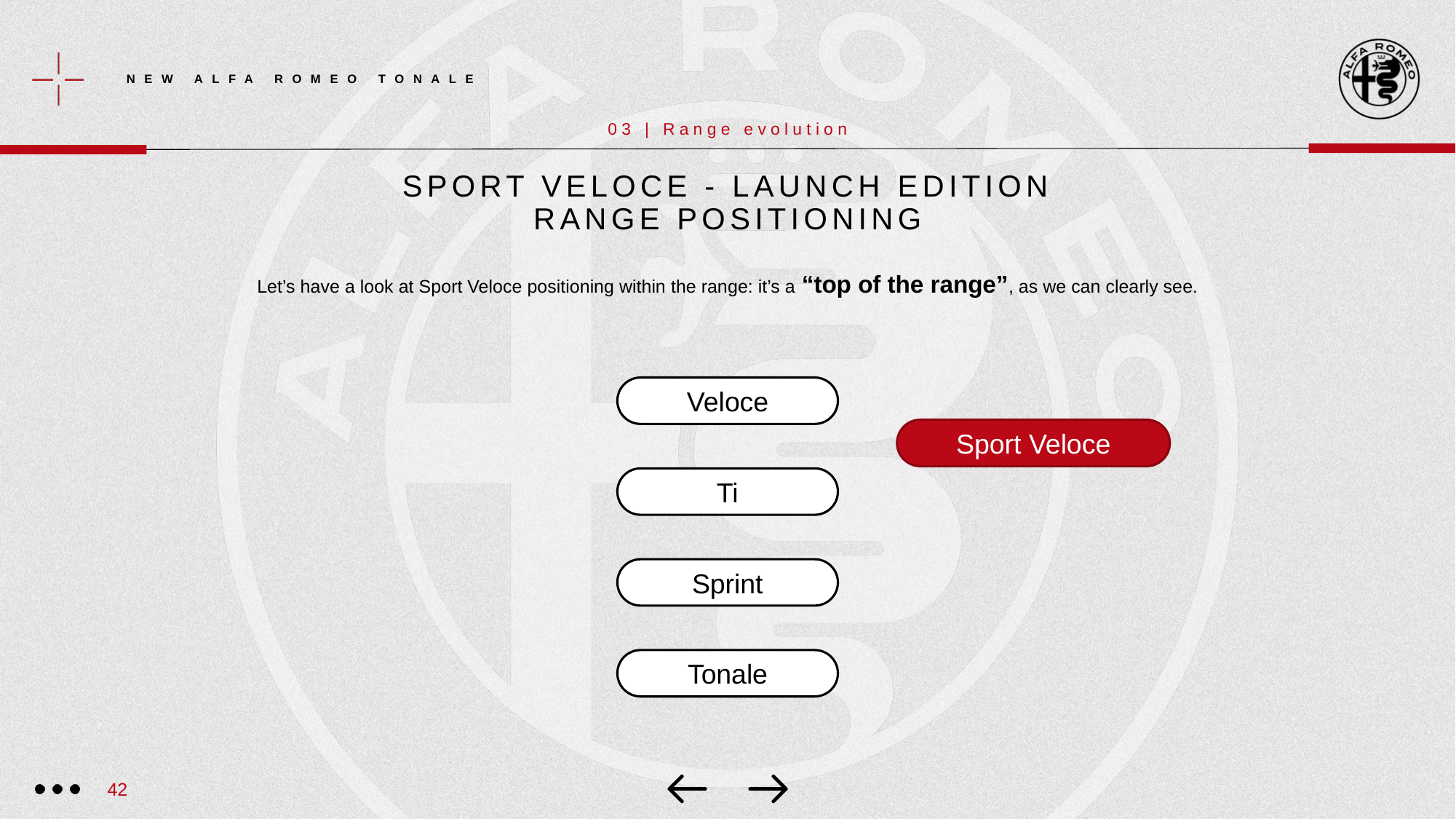

03 | Range evolution
# Sport Veloce - LAUNCH EDITION range positioning
Let’s have a look at Sport Veloce positioning within the range: it’s a “top of the range”, as we can clearly see.
Veloce
Sport Veloce
Ti
Sprint
Tonale